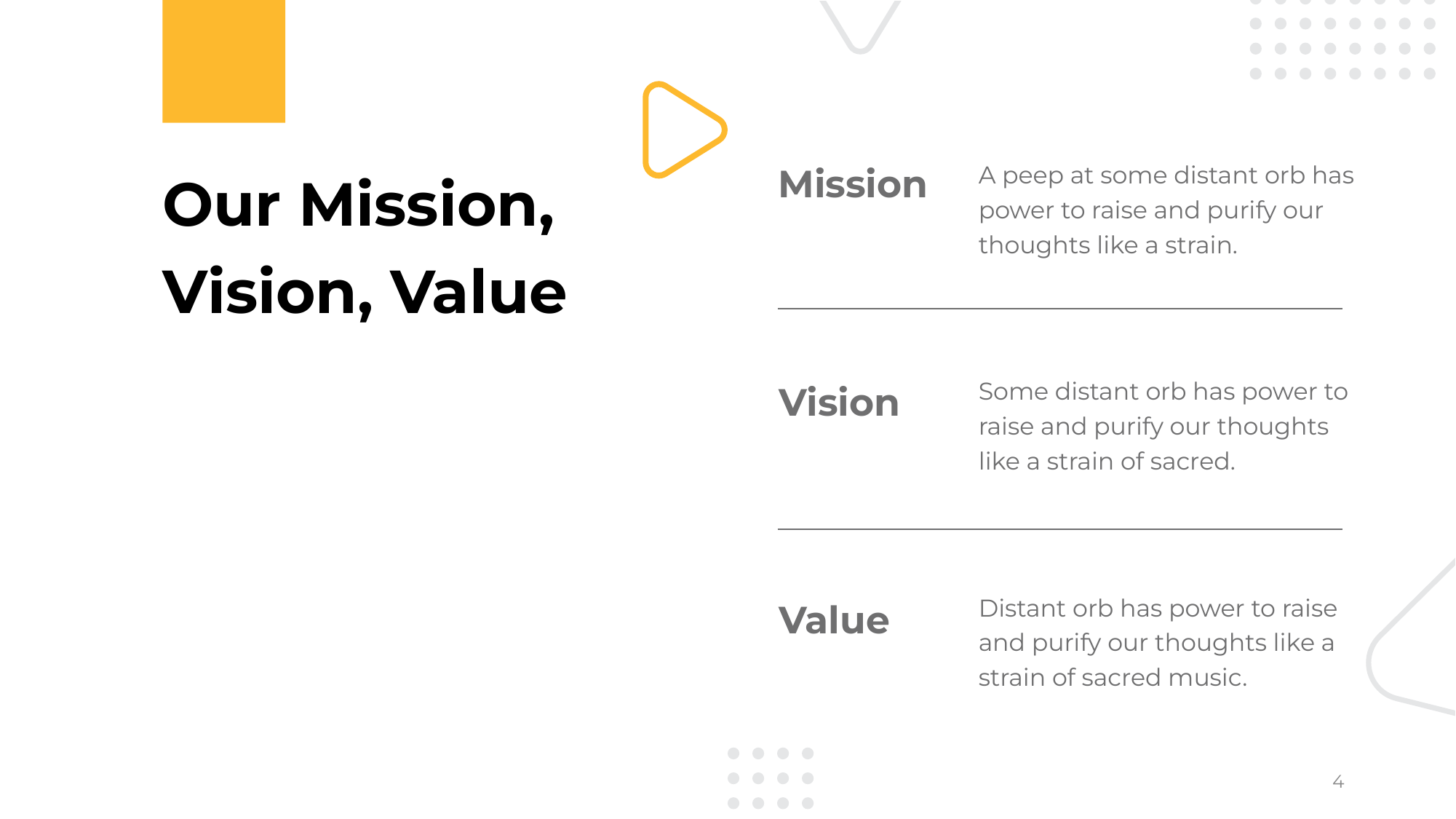

# Our Mission, Vision, Value
Mission
A peep at some distant orb has power to raise and purify our thoughts like a strain.
Vision
Some distant orb has power to raise and purify our thoughts like a strain of sacred.
Value
Distant orb has power to raise and purify our thoughts like a strain of sacred music.